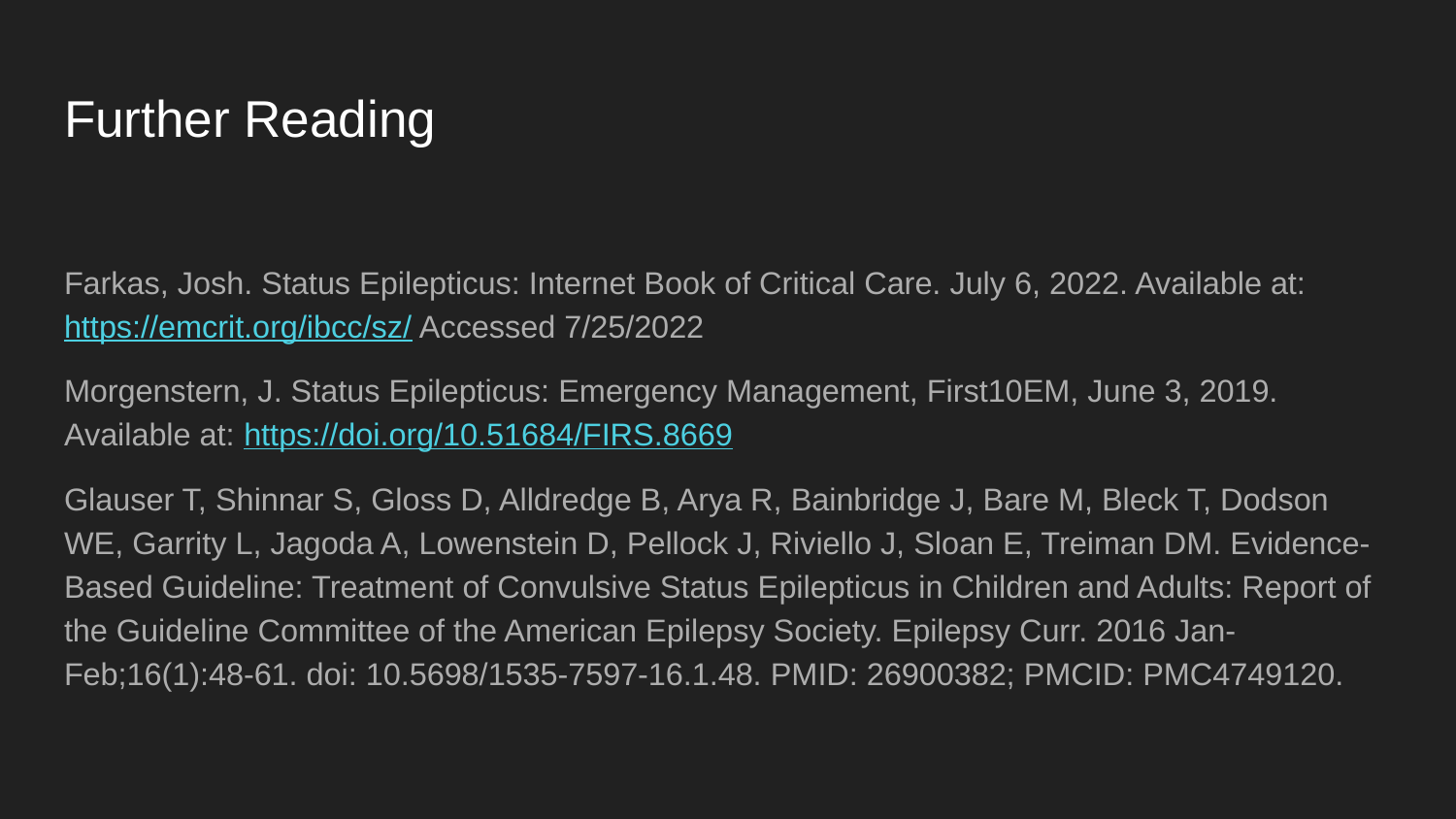

# Further Reading

Farkas, Josh. Status Epilepticus: Internet Book of Critical Care. July 6, 2022. Available at:  https://emcrit.org/ibcc/sz/ Accessed 7/25/2022
Morgenstern, J. Status Epilepticus: Emergency Management, First10EM, June 3, 2019. Available at: https://doi.org/10.51684/FIRS.8669
Glauser T, Shinnar S, Gloss D, Alldredge B, Arya R, Bainbridge J, Bare M, Bleck T, Dodson WE, Garrity L, Jagoda A, Lowenstein D, Pellock J, Riviello J, Sloan E, Treiman DM. Evidence-Based Guideline: Treatment of Convulsive Status Epilepticus in Children and Adults: Report of the Guideline Committee of the American Epilepsy Society. Epilepsy Curr. 2016 Jan-Feb;16(1):48-61. doi: 10.5698/1535-7597-16.1.48. PMID: 26900382; PMCID: PMC4749120.